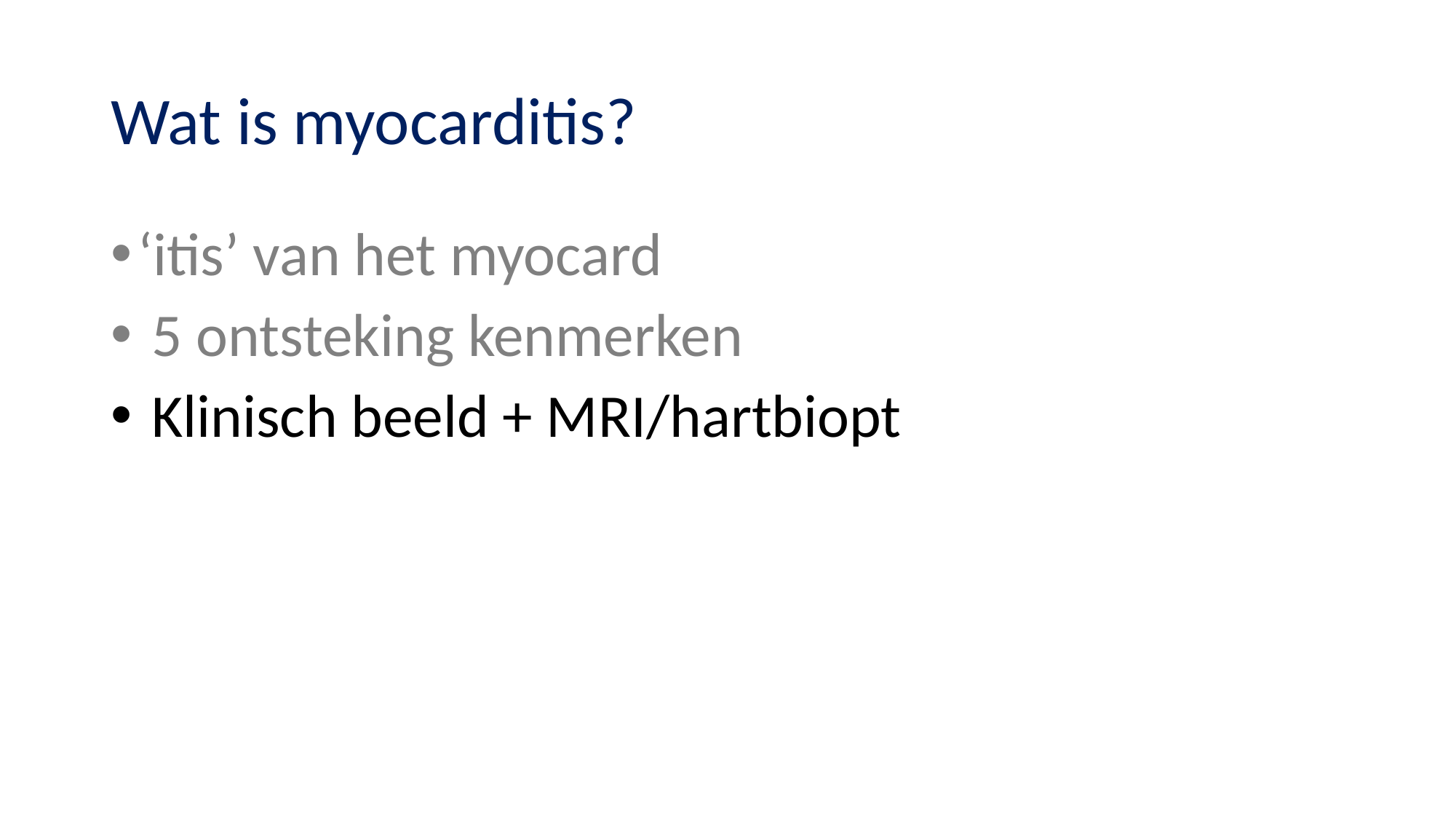

# Wat is myocarditis?
‘itis’ van het myocard
 5 ontsteking kenmerken
 Klinisch beeld + MRI/hartbiopt